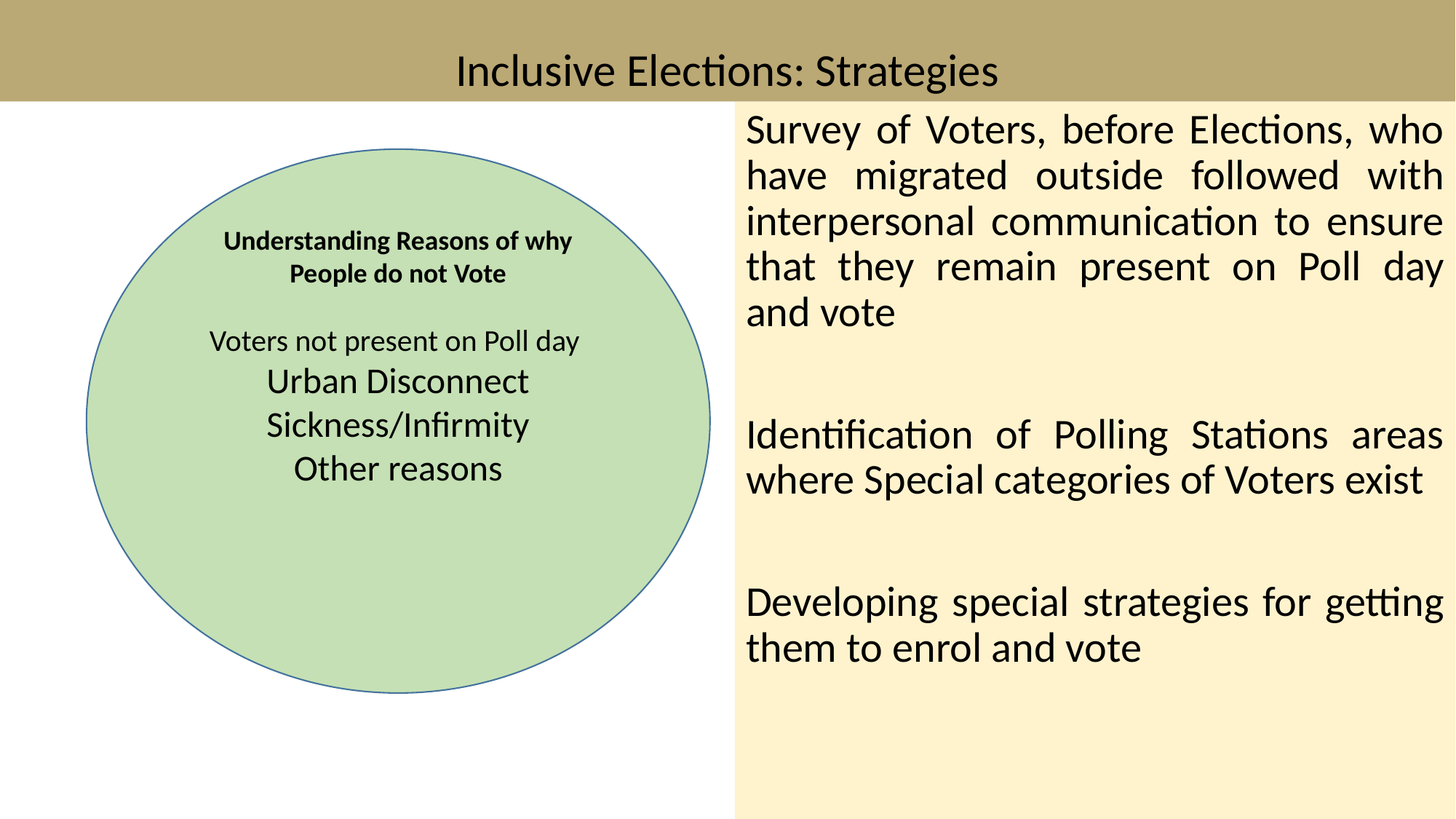

Inclusive Elections: Strategies
Survey of Voters, before Elections, who have migrated outside followed with interpersonal communication to ensure that they remain present on Poll day and vote

Identification of Polling Stations areas where Special categories of Voters exist

Developing special strategies for getting them to enrol and vote
Understanding Reasons of why People do not Vote

Voters not present on Poll day
Urban Disconnect
Sickness/Infirmity
Other reasons